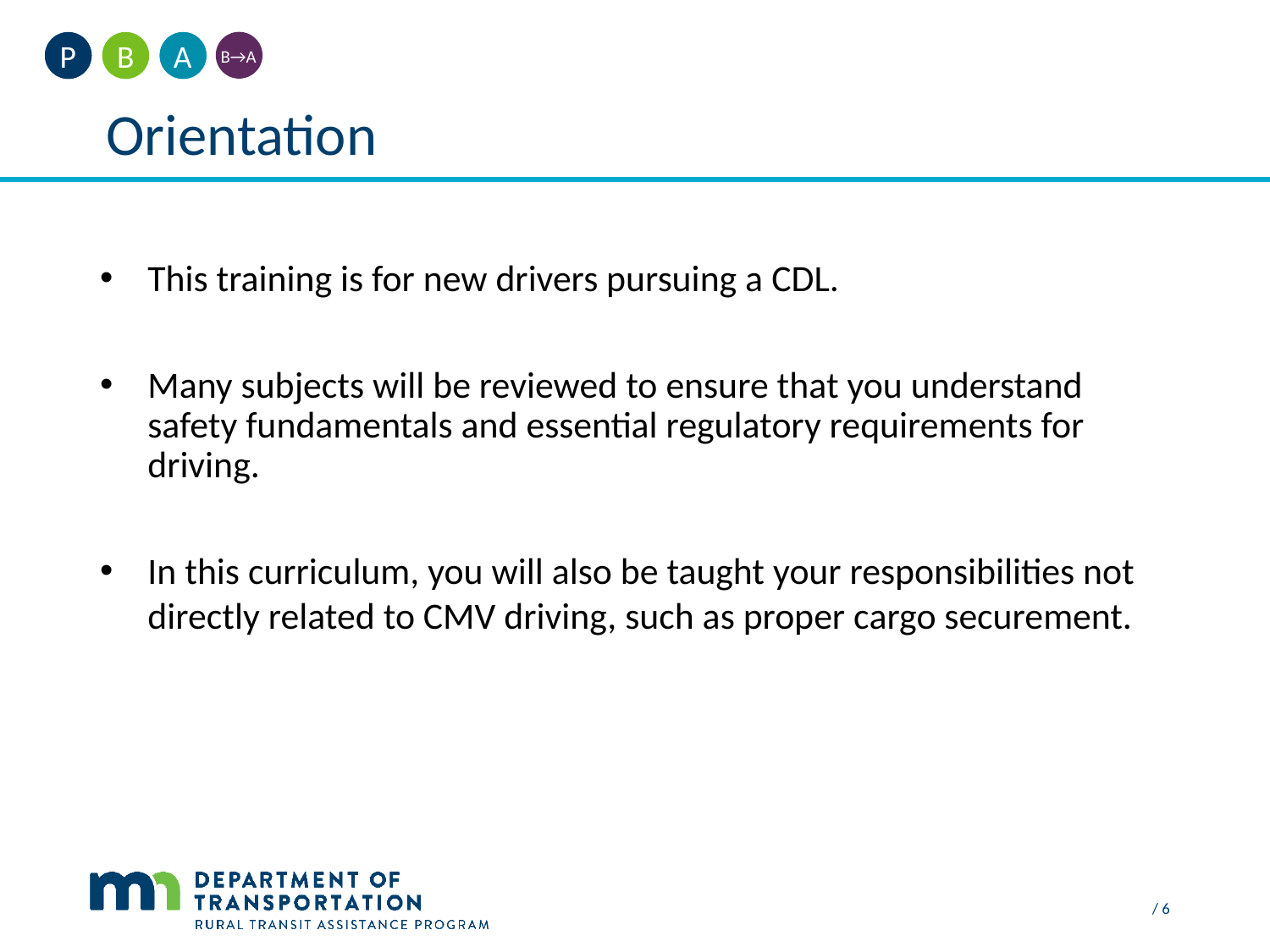

A
B
P

B→A
Orientation
#
This training is for new drivers pursuing a CDL.

Many subjects will be reviewed to ensure that you understand safety fundamentals and essential regulatory requirements for driving.

In this curriculum, you will also be taught your responsibilities not directly related to CMV driving, such as proper cargo securement.

 / 6